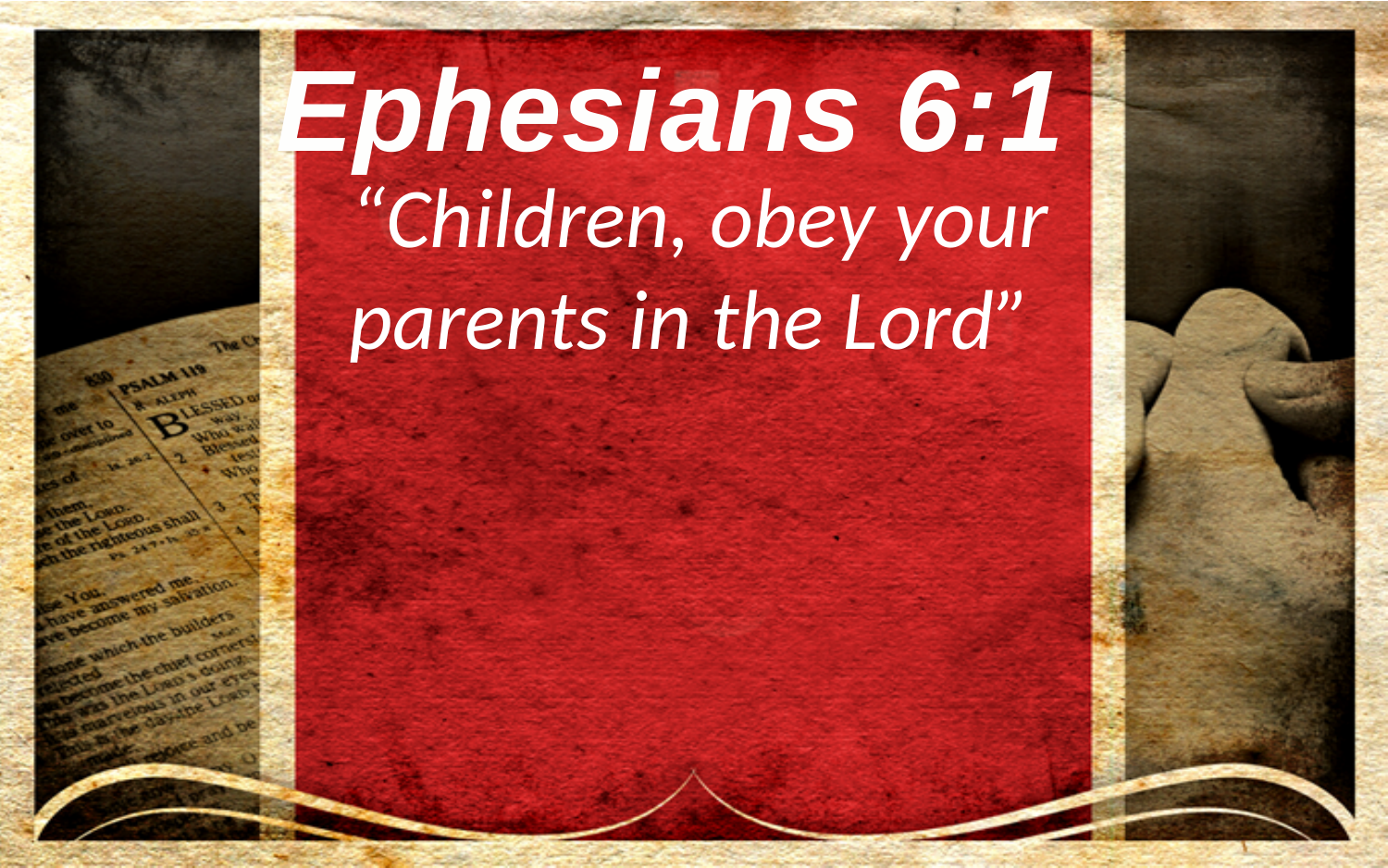

Ephesians 6:1
“Children, obey your parents in the Lord”